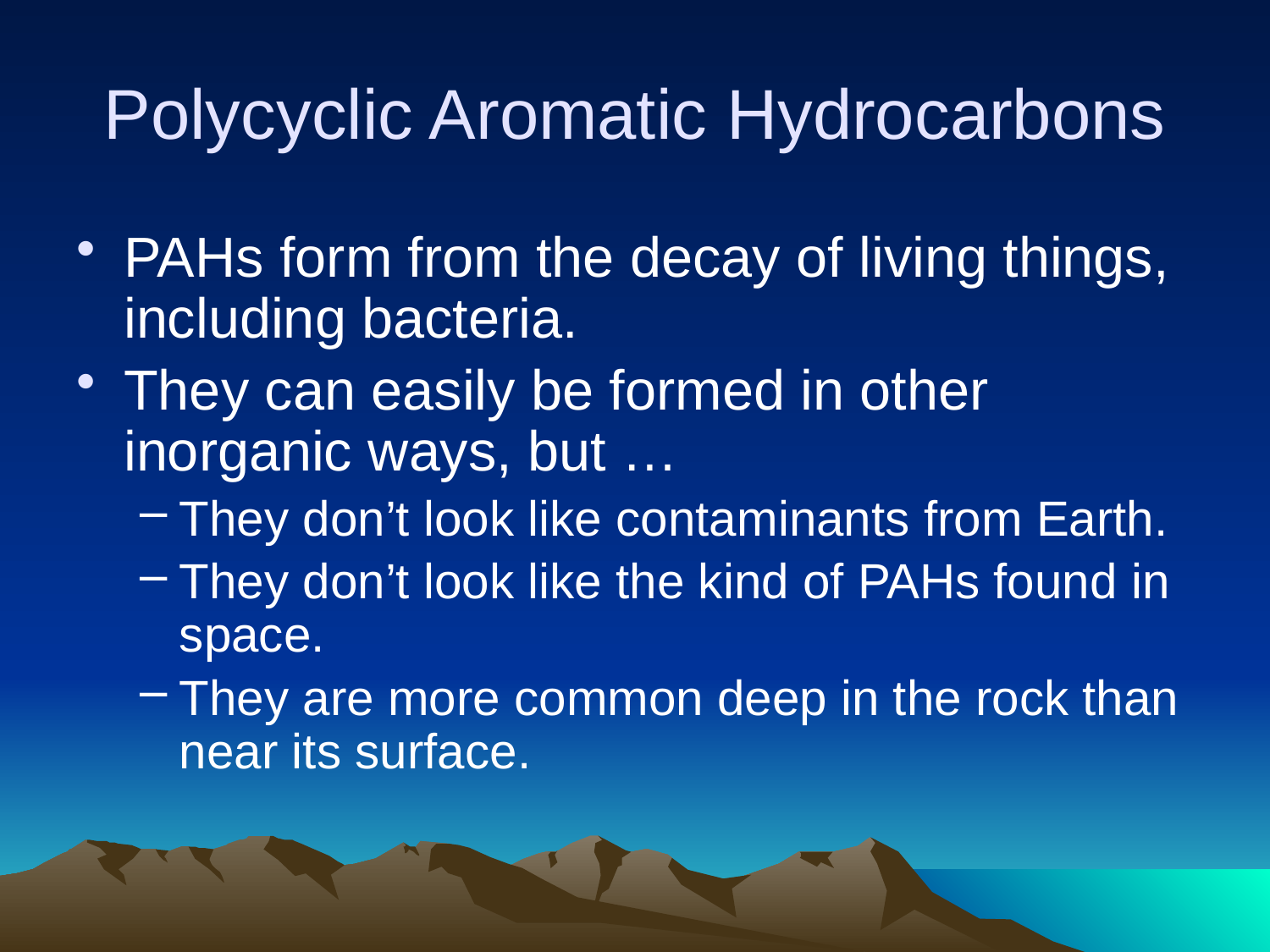

# Polycyclic Aromatic Hydrocarbons
PAHs form from the decay of living things, including bacteria.
They can easily be formed in other inorganic ways, but …
They don’t look like contaminants from Earth.
They don’t look like the kind of PAHs found in space.
They are more common deep in the rock than near its surface.